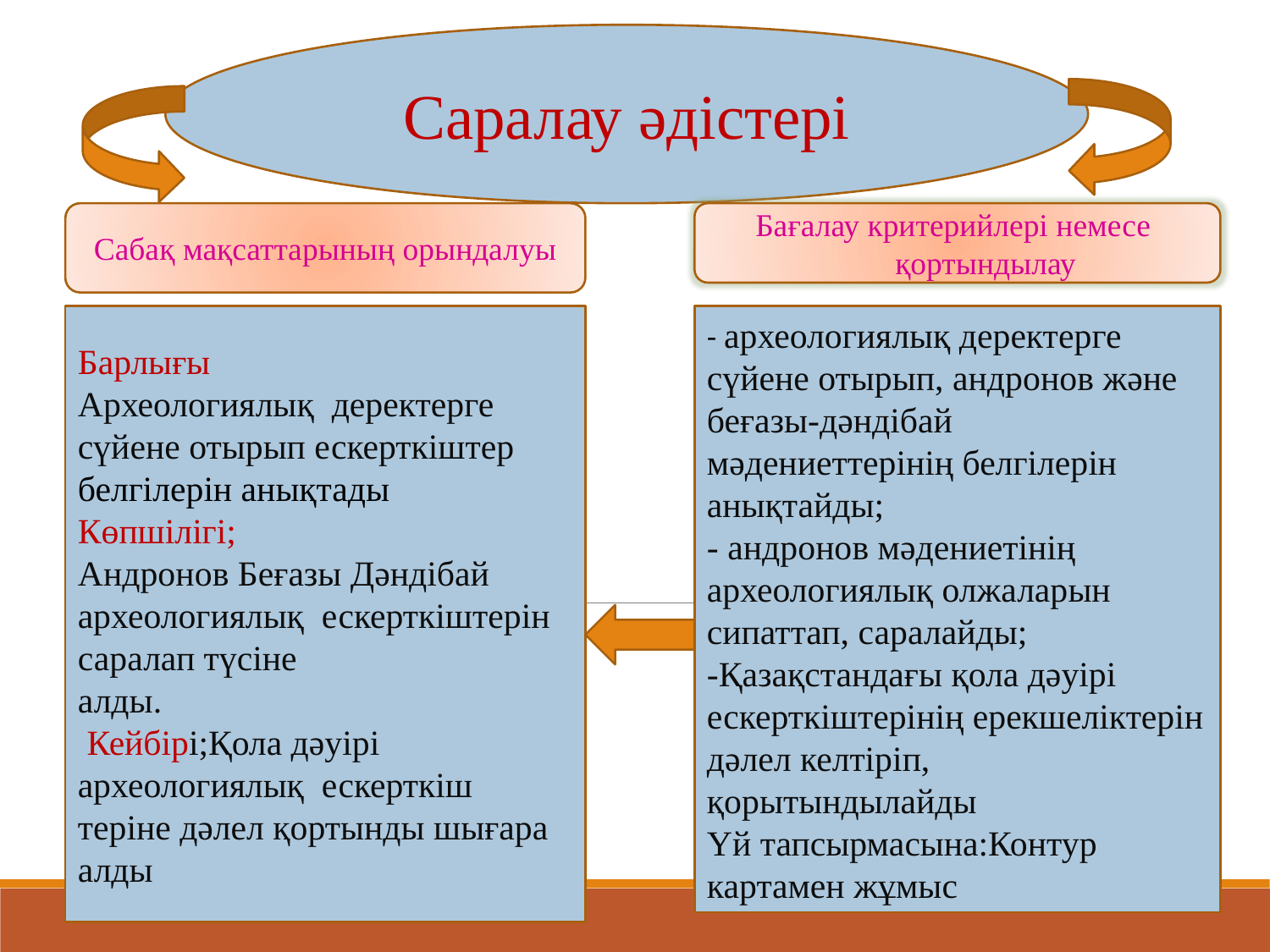

Саралау әдістері

Сабақ мақсаттарының орындалуы
    Бағалау критерийлері немесе
       қортындылау
Барлығы
Археологиялық  деректерге сүйене отырып ескерткіштер белгілерін анықтады
Көпшілігі;
Андронов Беғазы Дәндібай археологиялық  ескерткіштерін саралап түсіне
алды.
 Кейбірі;Қола дәуірі археологиялық  ескерткіш теріне дәлел қортынды шығара алды
- археологиялық деректерге сүйене отырып, андронов және беғазы-дәндібай мәдениеттерінің белгілерін анықтайды;
- андронов мәдениетінің археологиялық олжаларын сипаттап, саралайды;
-Қазақстандағы қола дәуірі ескерткіштерінің ерекшеліктерін дәлел келтіріп, қорытындылайды
Үй тапсырмасына:Контур картамен жұмыс